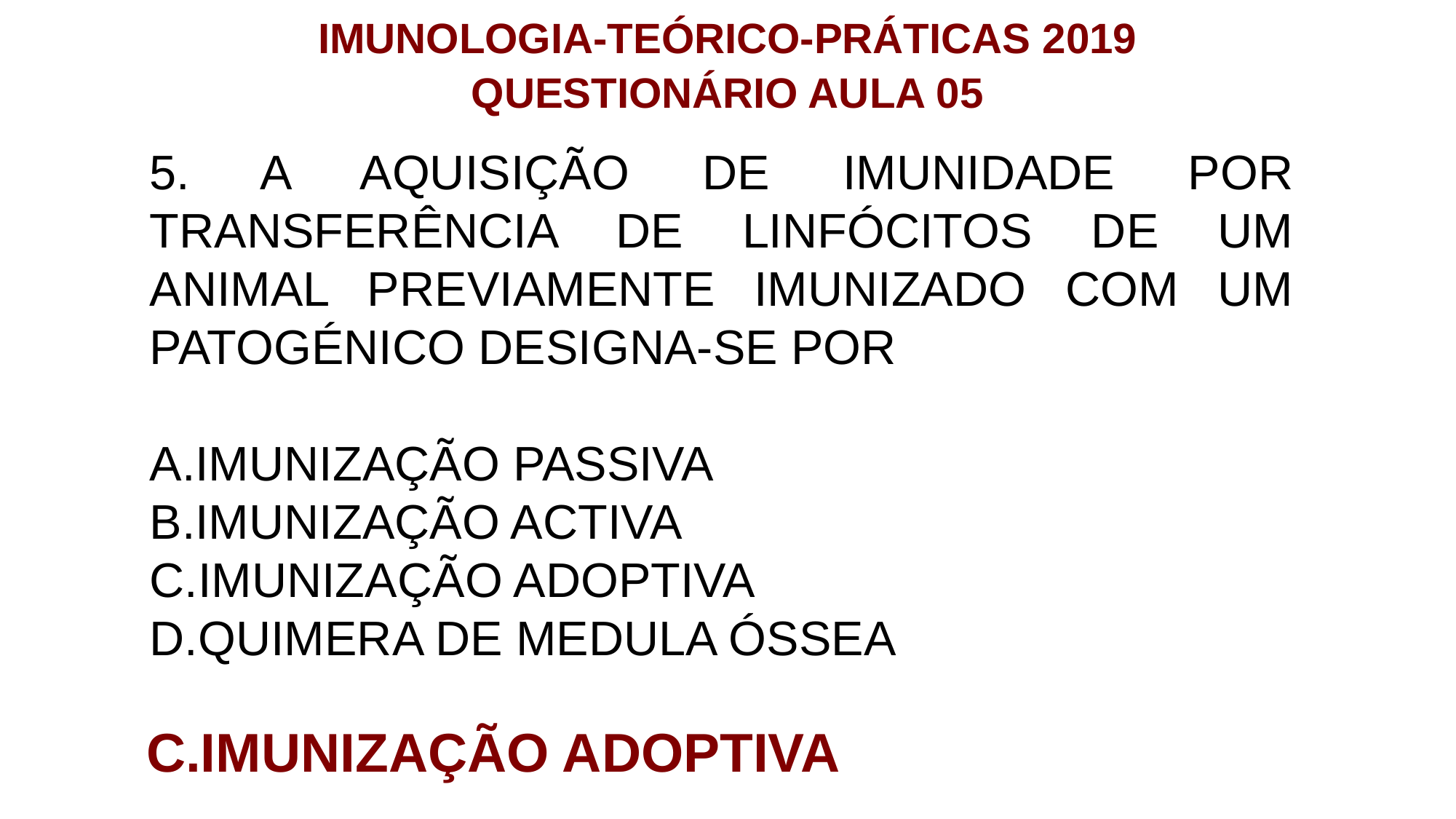

IMUNOLOGIA-TEÓRICO-PRÁTICAS 2019
QUESTIONÁRIO AULA 05
5. A aquisição de imunidade por transferência de linfócitos de um animal previamente imunizado com um patogénico designa-se por

A.Imunização passiva
B.Imunização activa
C.Imunização adoptiva
D.Quimera de medula óssea
C.Imunização adoptiva